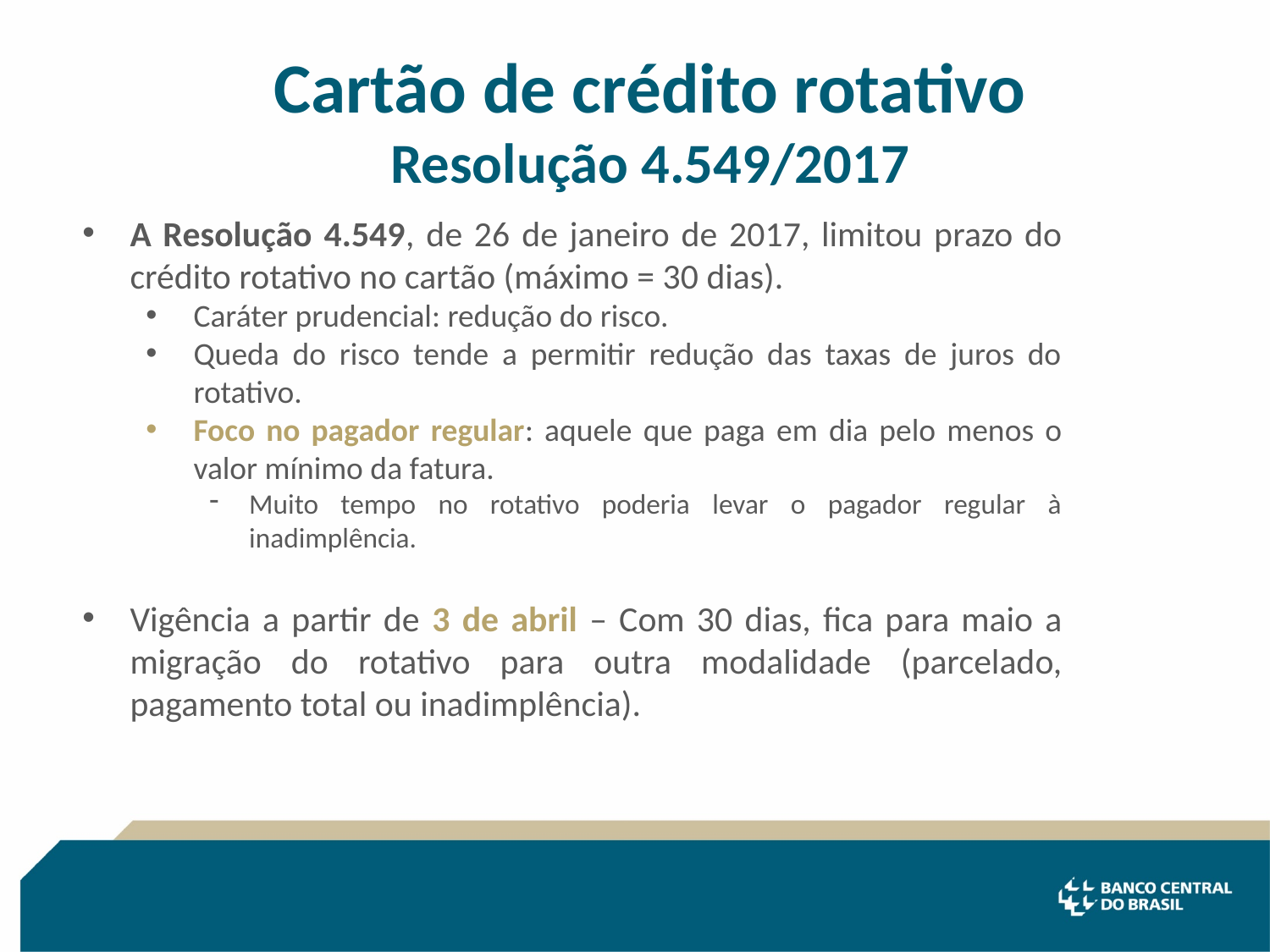

Cartão de crédito rotativo
Resolução 4.549/2017
A Resolução 4.549, de 26 de janeiro de 2017, limitou prazo do crédito rotativo no cartão (máximo = 30 dias).
Caráter prudencial: redução do risco.
Queda do risco tende a permitir redução das taxas de juros do rotativo.
Foco no pagador regular: aquele que paga em dia pelo menos o valor mínimo da fatura.
Muito tempo no rotativo poderia levar o pagador regular à inadimplência.

Vigência a partir de 3 de abril – Com 30 dias, fica para maio a migração do rotativo para outra modalidade (parcelado, pagamento total ou inadimplência).